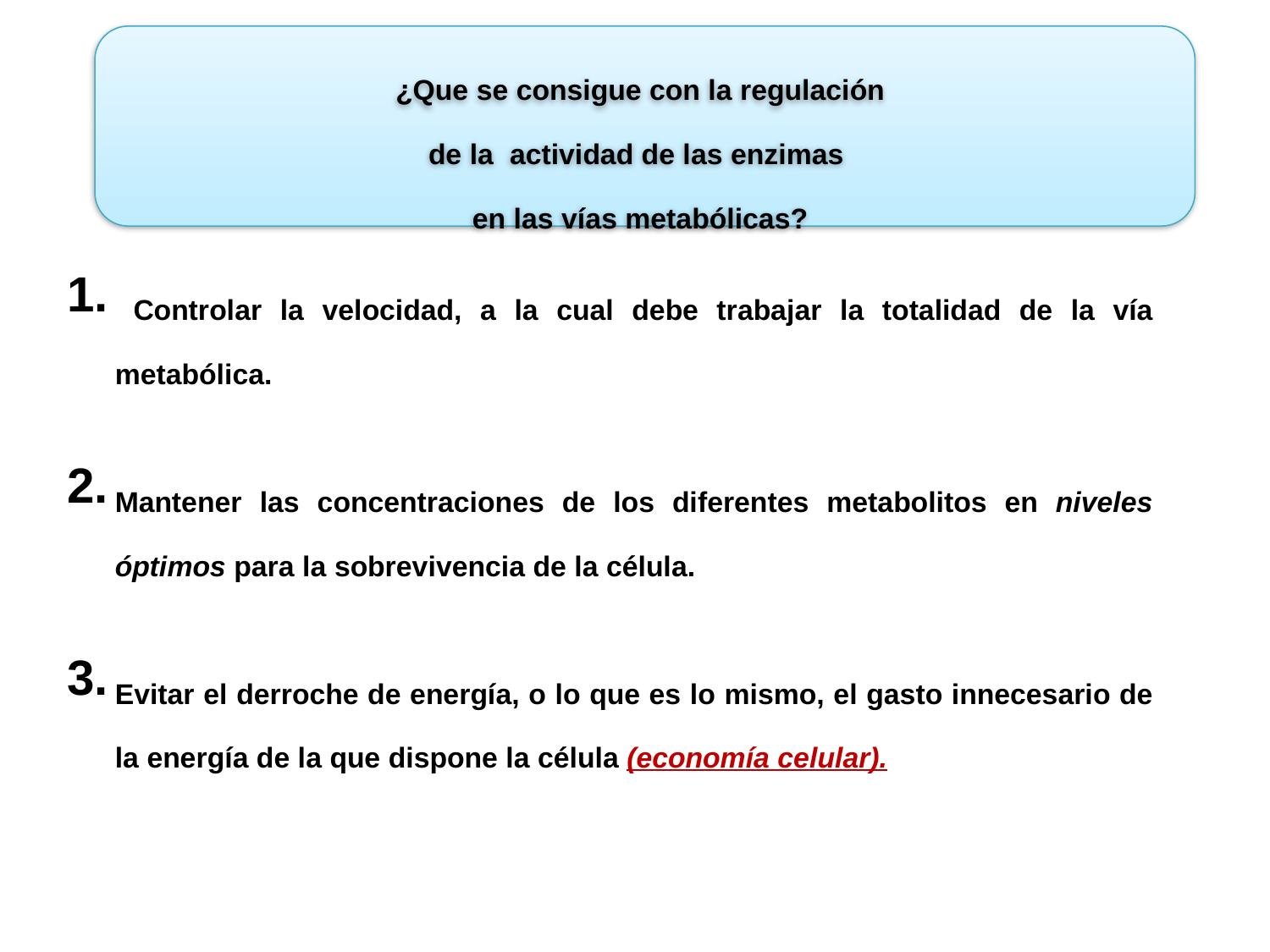

¿Que se consigue con la regulación
de la  actividad de las enzimas
en las vías metabólicas?
 Controlar la velocidad, a la cual debe trabajar la totalidad de la vía metabólica.

Mantener las concentraciones de los diferentes metabolitos en niveles óptimos para la sobrevivencia de la célula.

Evitar el derroche de energía, o lo que es lo mismo, el gasto innecesario de la energía de la que dispone la célula (economía celular).